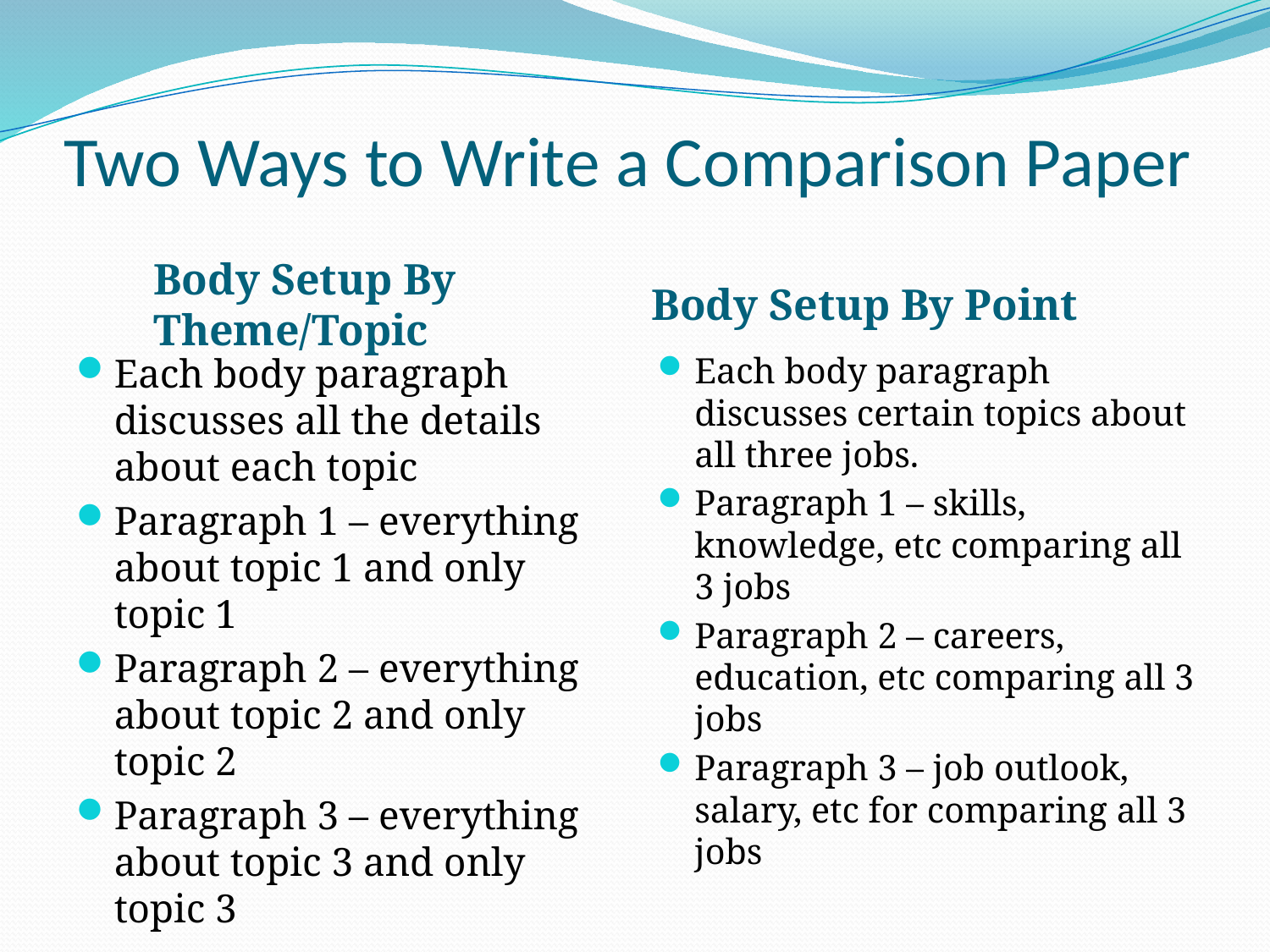

# Two Ways to Write a Comparison Paper
Body Setup By 	Theme/Topic
Body Setup By Point
Each body paragraph discusses all the details about each topic
Paragraph 1 – everything about topic 1 and only topic 1
Paragraph 2 – everything about topic 2 and only topic 2
Paragraph 3 – everything about topic 3 and only topic 3
Each body paragraph discusses certain topics about all three jobs.
Paragraph 1 – skills, knowledge, etc comparing all 3 jobs
Paragraph 2 – careers, education, etc comparing all 3 jobs
Paragraph 3 – job outlook, salary, etc for comparing all 3 jobs